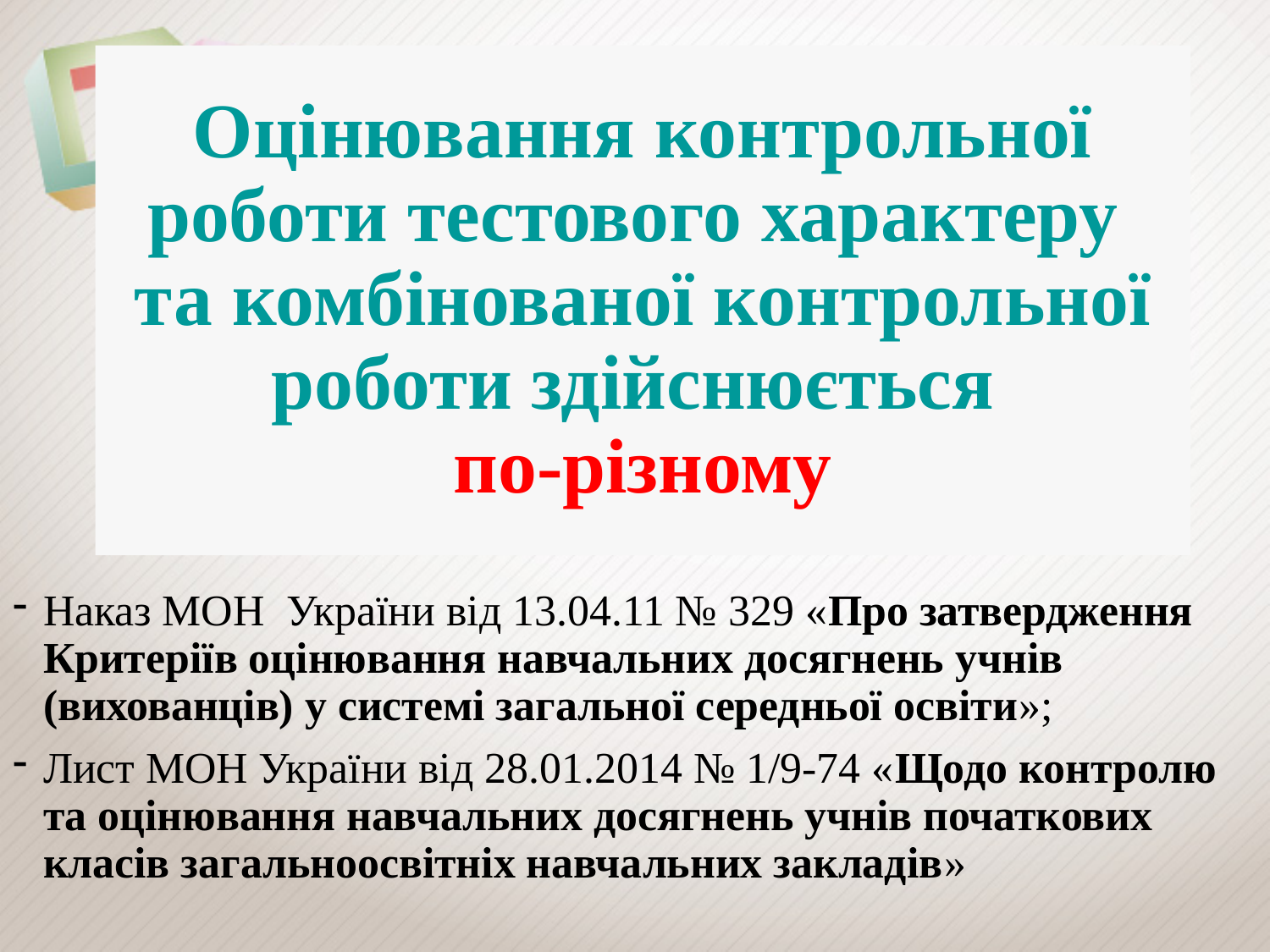

# Оцінювання контрольної роботи тестового характеру та комбінованої контрольної роботи здійснюється по-різному
Наказ МОН  України від 13.04.11 № 329 «Про затвердження Критеріїв оцінювання навчальних досягнень учнів (вихованців) у системі загальної середньої освіти»;
Лист МОН України від 28.01.2014 № 1/9-74 «Щодо контролю та оцінювання навчальних досягнень учнів початкових класів загальноосвітніх навчальних закладів»